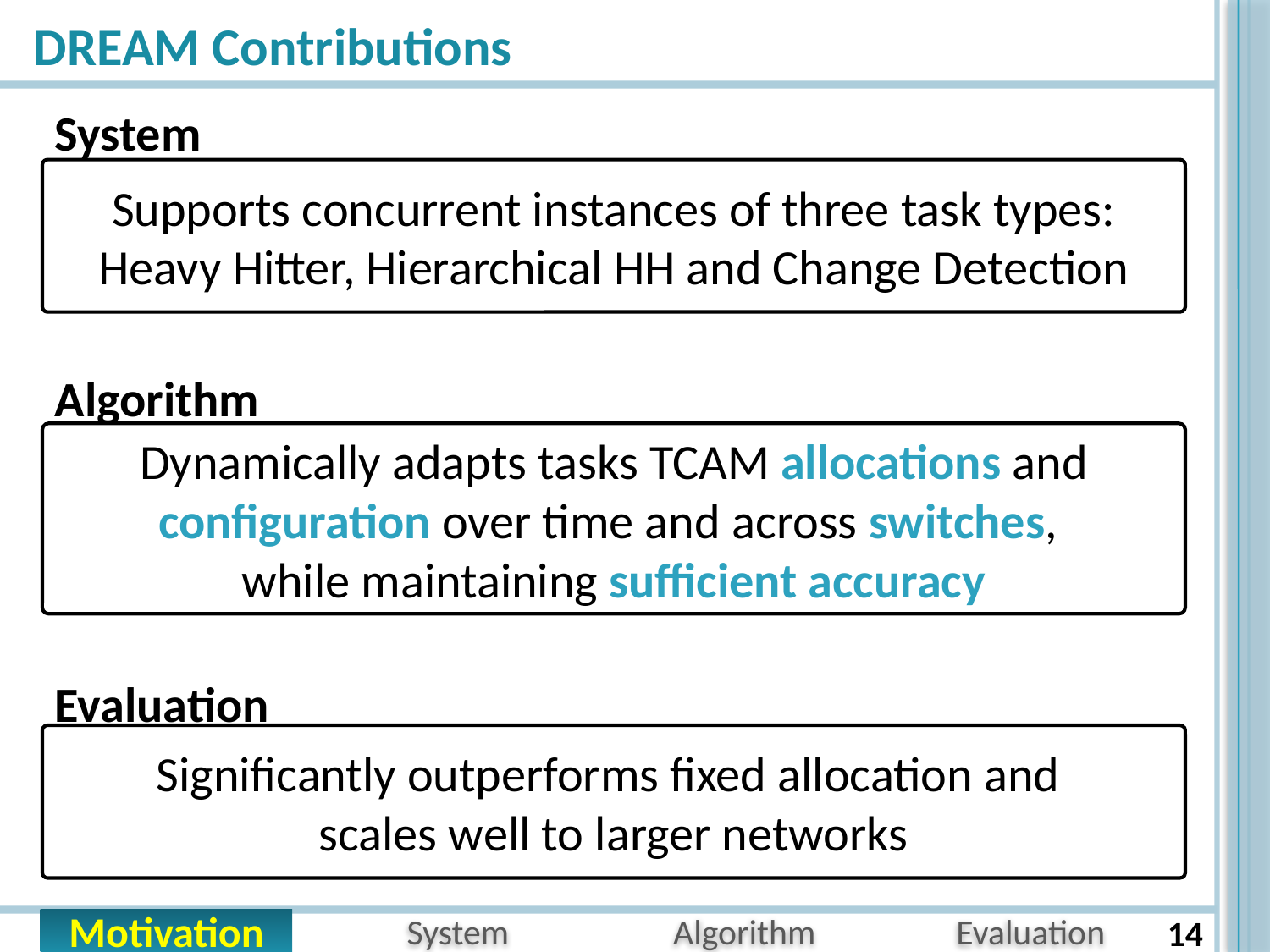

# DREAM Contributions
System
Supports concurrent instances of three task types: Heavy Hitter, Hierarchical HH and Change Detection
Algorithm
Dynamically adapts tasks TCAM allocations and configuration over time and across switches,
while maintaining sufficient accuracy
Evaluation
Significantly outperforms fixed allocation and
scales well to larger networks
14